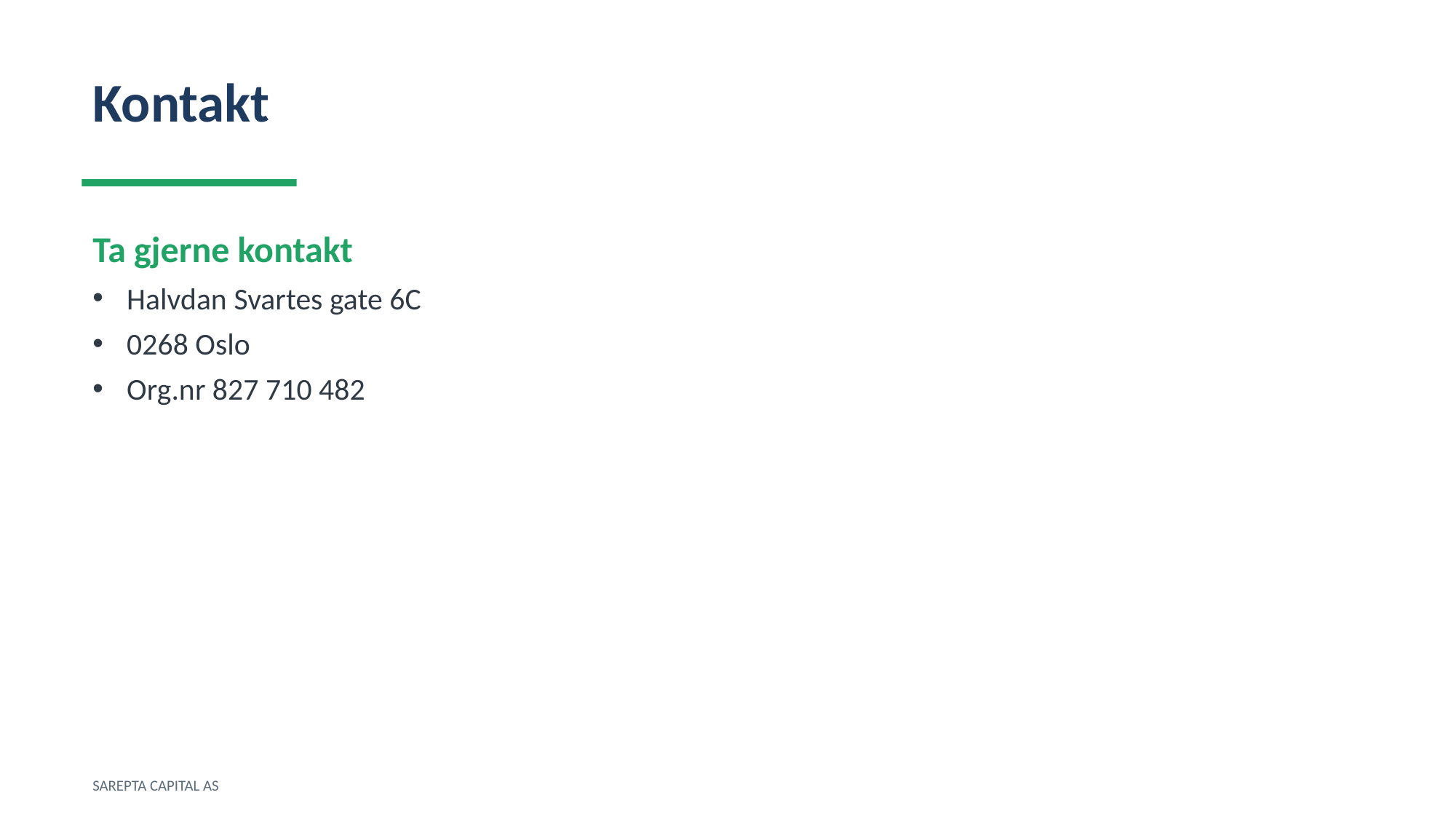

Kontakt

Ta gjerne kontakt
Halvdan Svartes gate 6C
0268 Oslo
Org.nr 827 710 482
SAREPTA CAPITAL AS